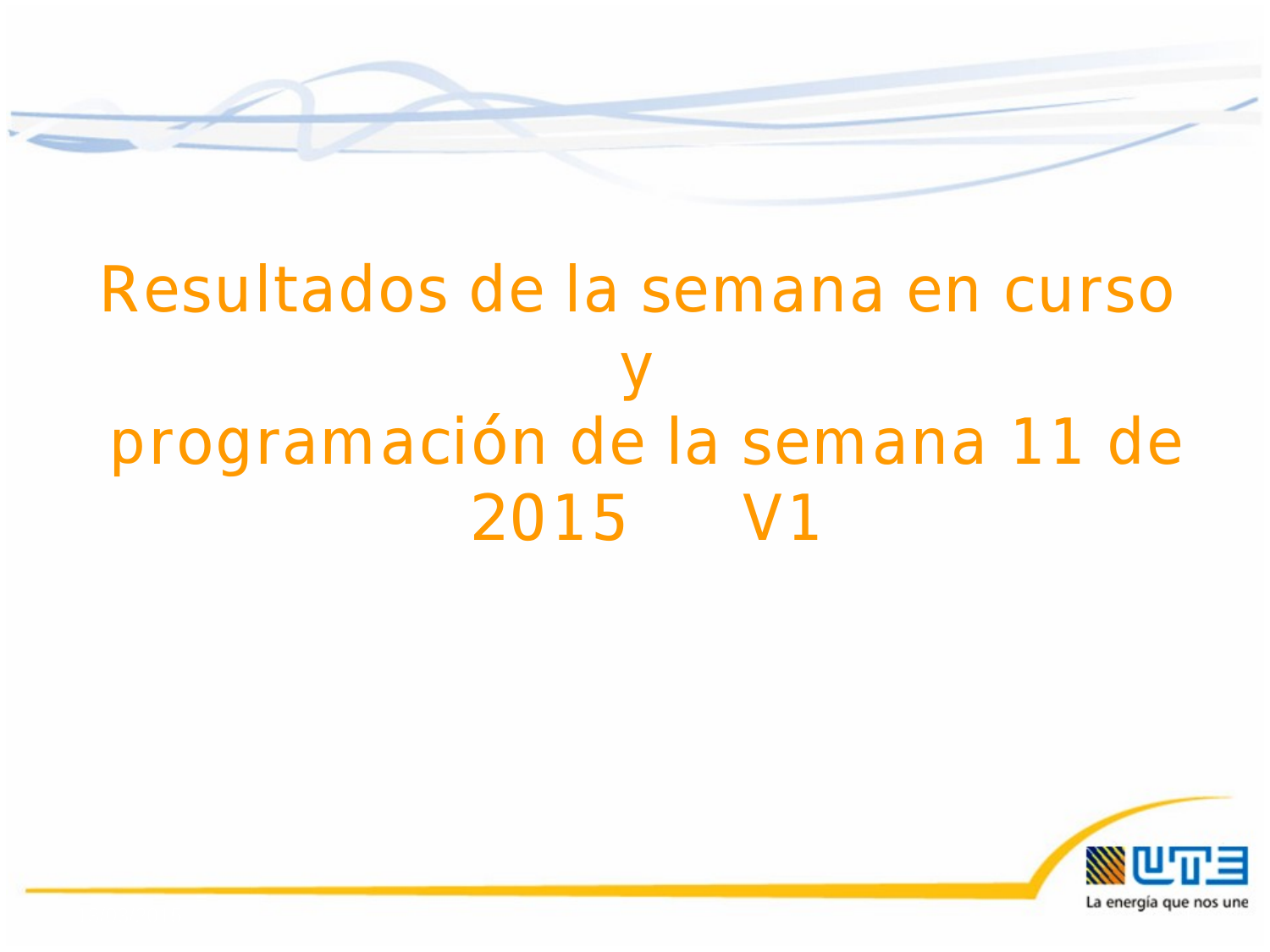

Resultados de la semana en curso
y
programación de la semana 11 de 2015      V1
13/03/2015
1
1